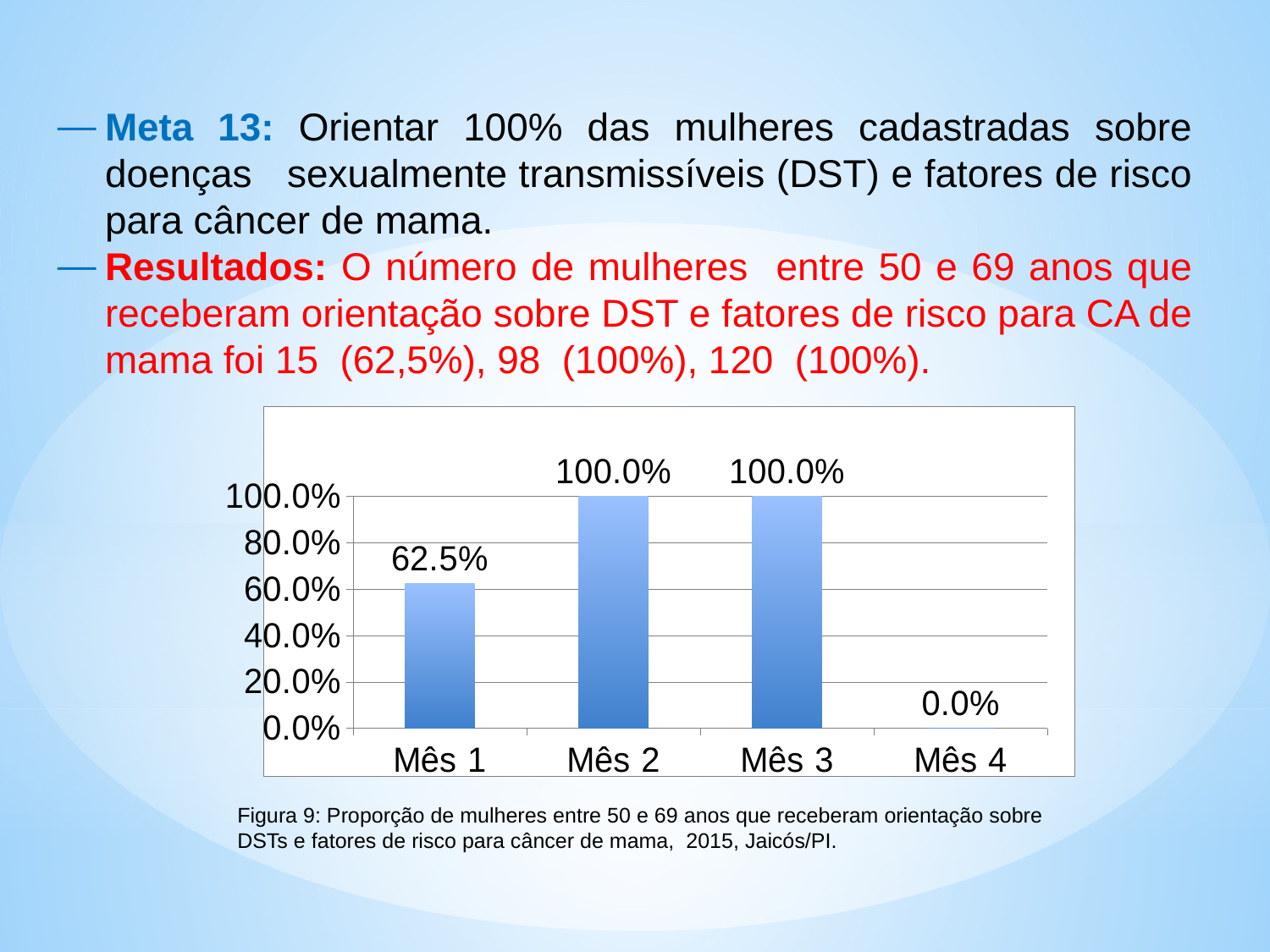

Meta 13: Orientar 100% das mulheres cadastradas sobre doenças   sexualmente transmissíveis (DST) e fatores de risco para câncer de mama.
Resultados: O número de mulheres  entre 50 e 69 anos que receberam orientação sobre DST e fatores de risco para CA de mama foi 15  (62,5%), 98  (100%), 120  (100%).

### Chart

| Category | Proporção de mulheres entre 50 e 69 anos que receberam orientação sobre DSTs e fatores de risco para câncer de mama |
|---|---|
| Mês 1 | 0.625 |
| Mês 2 | 1.0 |
| Mês 3 | 1.0 |
| Mês 4 | 0.0 |
Figura 9: Proporção de mulheres entre 50 e 69 anos que receberam orientação sobre DSTs e fatores de risco para câncer de mama,  2015, Jaicós/PI.